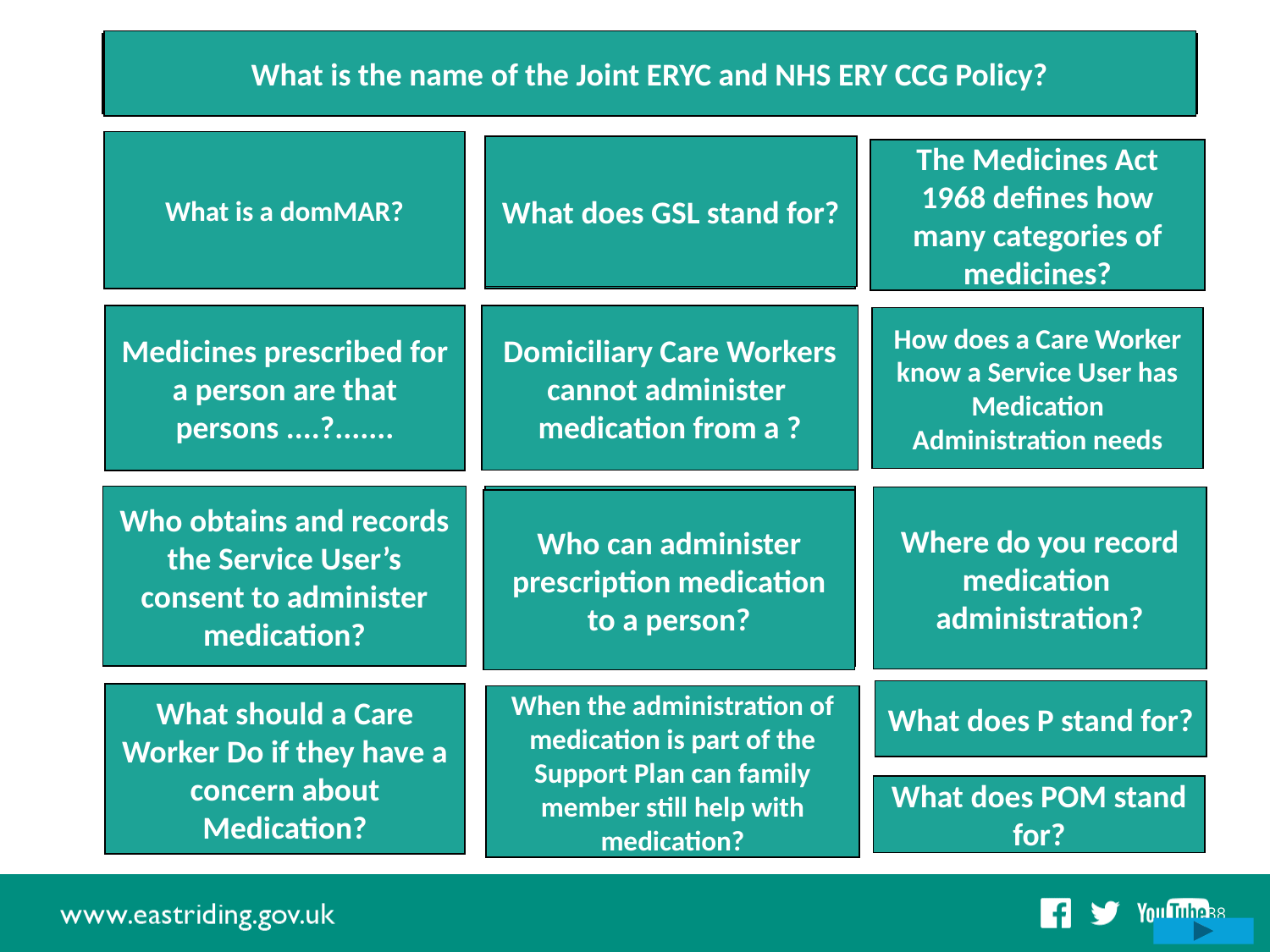

What is the name of the Joint ERYC and NHS ERY CCG Policy?

Administering Medication Safely in the Home Care Sector June 2021

What is a domMAR?
What does GSL stand for?
Domiciliary Medication Administration Record
General Sales list
3 Categories
GSL, P, POM
The Medicines Act 1968 defines how many categories of medicines?
Monitored Dosage System
Medicines prescribed for a person are that persons ....?.......
Domiciliary Care Workers cannot administer  medication from a ?
Medicines prescribed for a person are that persons property
Medication Administration needs will be written in the Support Plan
How does a Care Worker know a Service User has Medication Administration needs
Who obtains and records the Service User’s consent to administer medication?
The Adult Services Community Wellbeing Team (formerly Care Management Team)
Any one can administer prescription medication so long as it is in accordance with the directions of the Prescriber
Where do you record medication  administration?
domMAR
Who can administer prescription medication to a person?
Pharmacy
What does P stand for?
Report concerns about medication to your Supervisor
What should a Care Worker Do if they have a concern about Medication?
When the administration of medication is part of the Support Plan can family member still help with medication?
Yes. The help family members give should be outlined in the Support Plan
What does POM stand for?
Prescription Only Medication